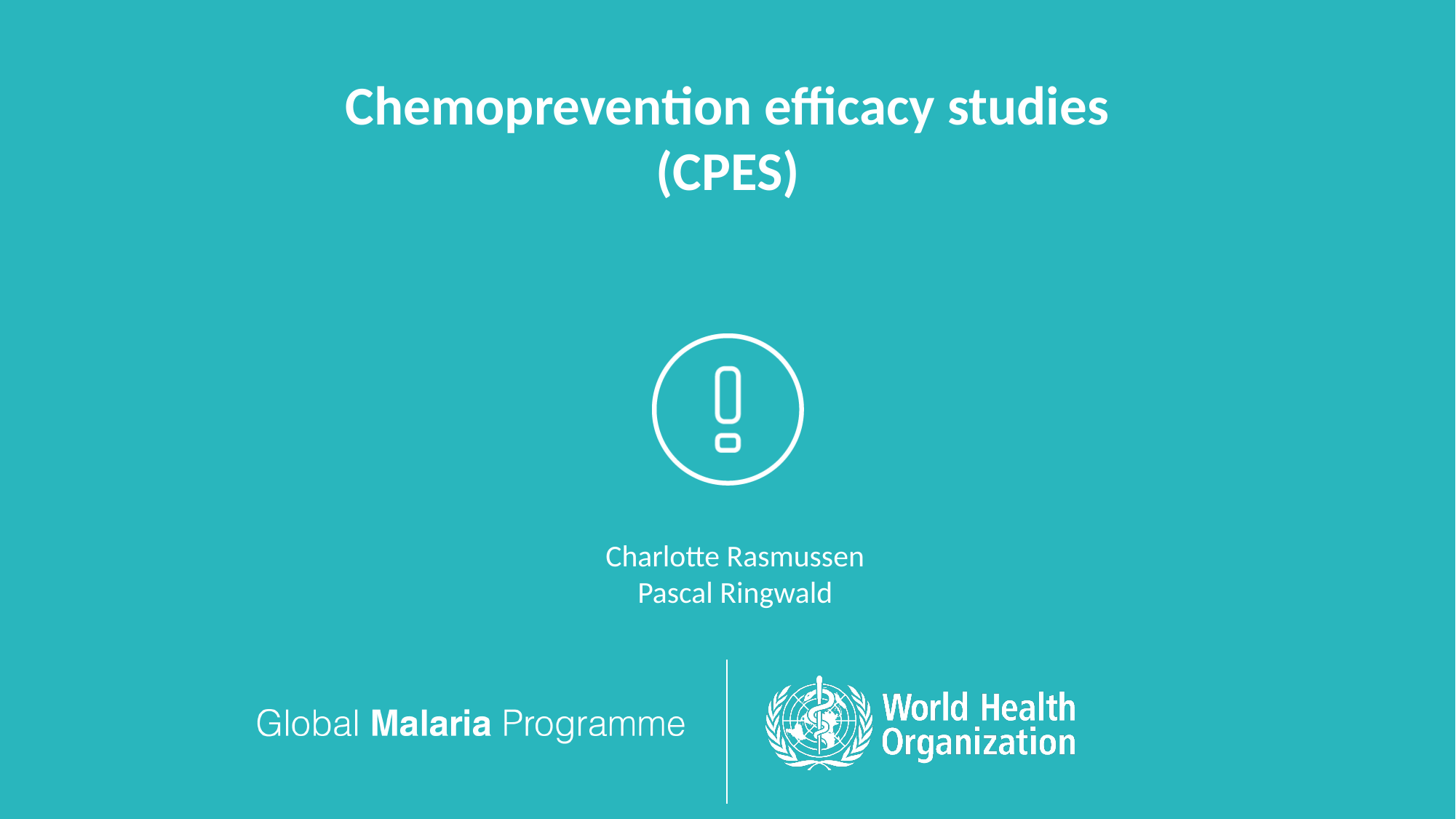

# Chemoprevention efficacy studies (CPES)
Charlotte Rasmussen
Pascal Ringwald